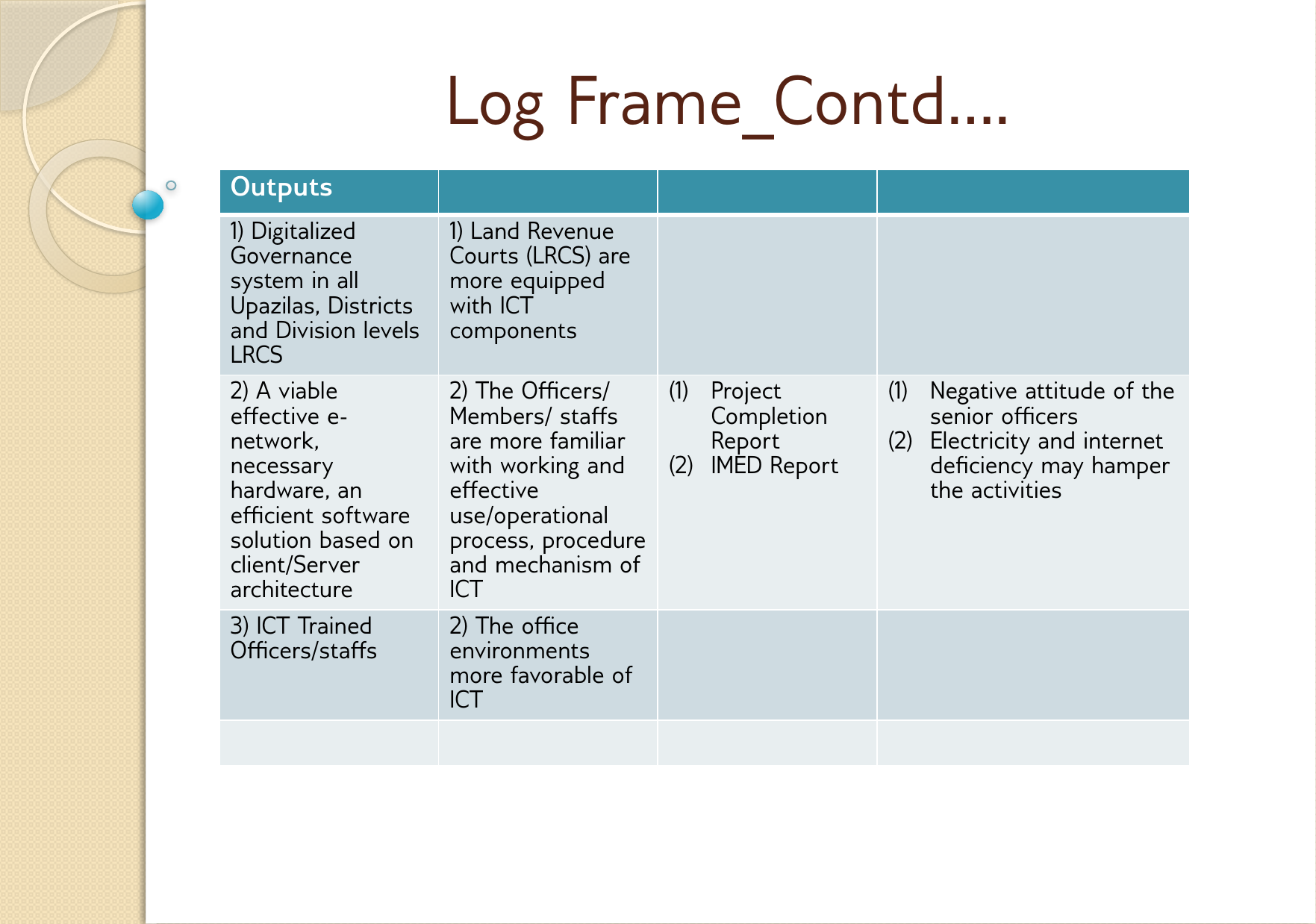

# Log Frame_Contd….
| Outputs |  |  |  |
| --- | --- | --- | --- |
| 1) Digitalized Governance system in all Upazilas, Districts and Division levels LRCS | 1) Land Revenue Courts (LRCS) are more equipped with ICT components |  |  |
| 2) A viable effective e-network, necessary hardware, an efficient software solution based on client/Server architecture | 2) The Officers/ Members/ staffs are more familiar with working and effective use/operational process, procedure and mechanism of ICT | Project Completion Report IMED Report | Negative attitude of the senior officers Electricity and internet deficiency may hamper the activities |
| 3) ICT Trained Officers/staffs | 2) The office environments more favorable of ICT |  |  |
|  |  |  |  |